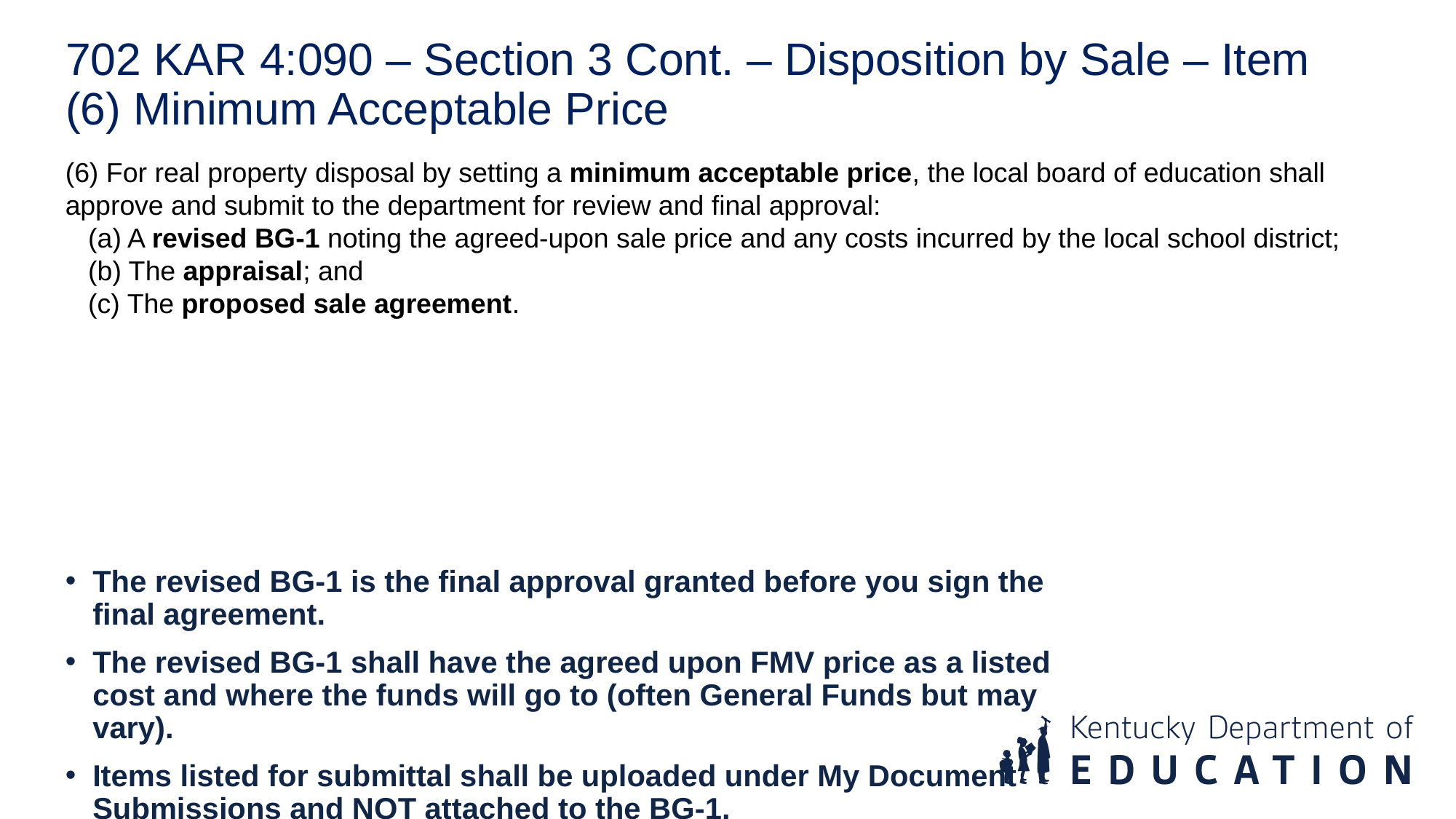

702 KAR 4:090 – Section 3 Cont. – Disposition by Sale – Item (6) Minimum Acceptable Price
(6) For real property disposal by setting a minimum acceptable price, the local board of education shall approve and submit to the department for review and final approval:
   (a) A revised BG-1 noting the agreed-upon sale price and any costs incurred by the local school district;
   (b) The appraisal; and
   (c) The proposed sale agreement.
The revised BG-1 is the final approval granted before you sign the final agreement.
The revised BG-1 shall have the agreed upon FMV price as a listed cost and where the funds will go to (often General Funds but may vary).
Items listed for submittal shall be uploaded under My Document Submissions and NOT attached to the BG-1.